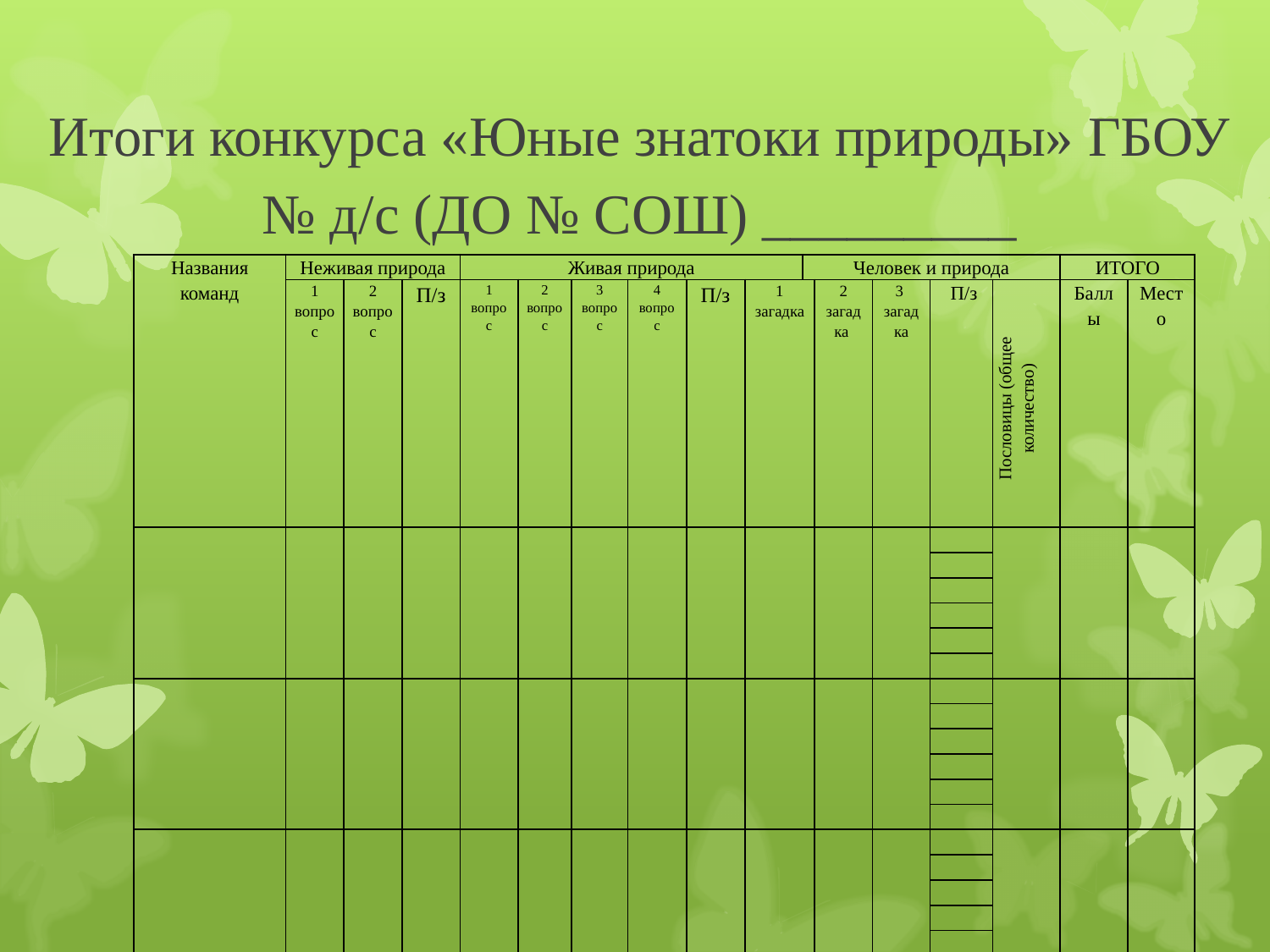

# Итоги конкурса «Юные знатоки природы» ГБОУ № д/с (ДО № СОШ) _________
| Названия команд | Неживая природа |  |  | Живая природа |  |  |  |  |  | Человек и природа |  |  |  |  | ИТОГО |  |
| --- | --- | --- | --- | --- | --- | --- | --- | --- | --- | --- | --- | --- | --- | --- | --- | --- |
|  | 1 вопрос | 2 вопрос | П/з | 1 вопрос | 2 вопрос | 3 вопрос | 4 вопрос | П/з | 1 загадка |  | 2 загадка | 3 загадка | П/з | Пословицы (общее количество) | Баллы | Место |
|  |  |  |  |  |  |  |  |  |  |  |  |  |  |  |  |  |
|  |  |  |  |  |  |  |  |  |  |  |  |  |  |  |  |  |
|  |  |  |  |  |  |  |  |  |  |  |  |  |  |  |  |  |
|  |  |  |  |  |  |  |  |  |  |  |  |  |  |  |  |  |
|  |  |  |  |  |  |  |  |  |  |  |  |  |  |  |  |  |
|  |  |  |  |  |  |  |  |  |  |  |  |  |  |  |  |  |
|  |  |  |  |  |  |  |  |  |  |  |  |  |  |  |  |  |
|  |  |  |  |  |  |  |  |  |  |  |  |  |  |  |  |  |
|  |  |  |  |  |  |  |  |  |  |  |  |  |  |  |  |  |
|  |  |  |  |  |  |  |  |  |  |  |  |  |  |  |  |  |
|  |  |  |  |  |  |  |  |  |  |  |  |  |  |  |  |  |
|  |  |  |  |  |  |  |  |  |  |  |  |  |  |  |  |  |
|  |  |  |  |  |  |  |  |  |  |  |  |  |  |  |  |  |
|  |  |  |  |  |  |  |  |  |  |  |  |  |  |  |  |  |
|  |  |  |  |  |  |  |  |  |  |  |  |  |  |  |  |  |
|  |  |  |  |  |  |  |  |  |  |  |  |  |  |  |  |  |
|  |  |  |  |  |  |  |  |  |  |  |  |  |  |  |  |  |
|  |  |  |  |  |  |  |  |  |  |  |  |  |  |  |  |  |